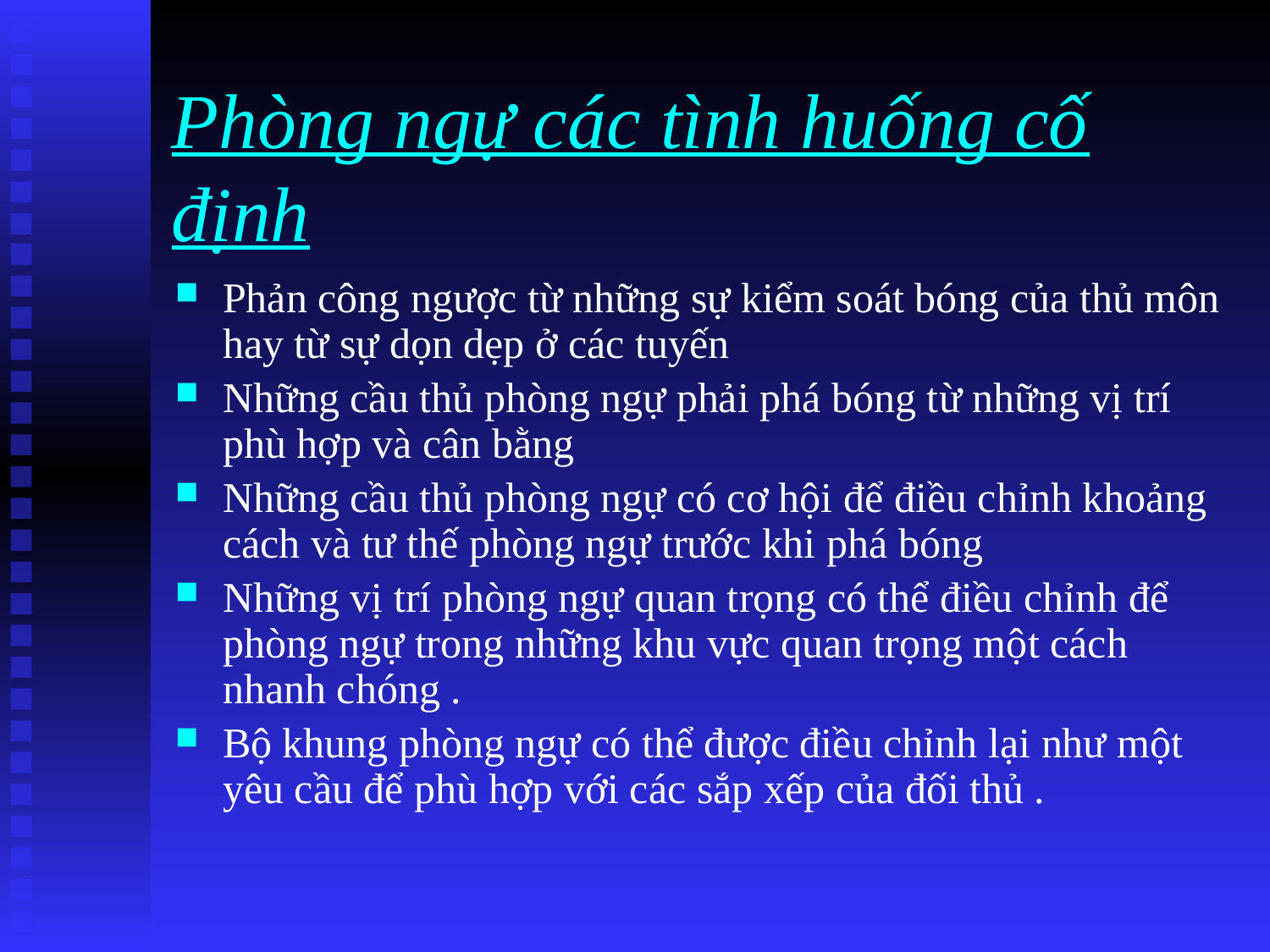

# Phòng ngự các tình huống cố định
Phản công ngược từ những sự kiểm soát bóng của thủ môn hay từ sự dọn dẹp ở các tuyến
Những cầu thủ phòng ngự phải phá bóng từ những vị trí phù hợp và cân bằng
Những cầu thủ phòng ngự có cơ hội để điều chỉnh khoảng cách và tư thế phòng ngự trước khi phá bóng
Những vị trí phòng ngự quan trọng có thể điều chỉnh để phòng ngự trong những khu vực quan trọng một cách nhanh chóng .
Bộ khung phòng ngự có thể được điều chỉnh lại như một yêu cầu để phù hợp với các sắp xếp của đối thủ .